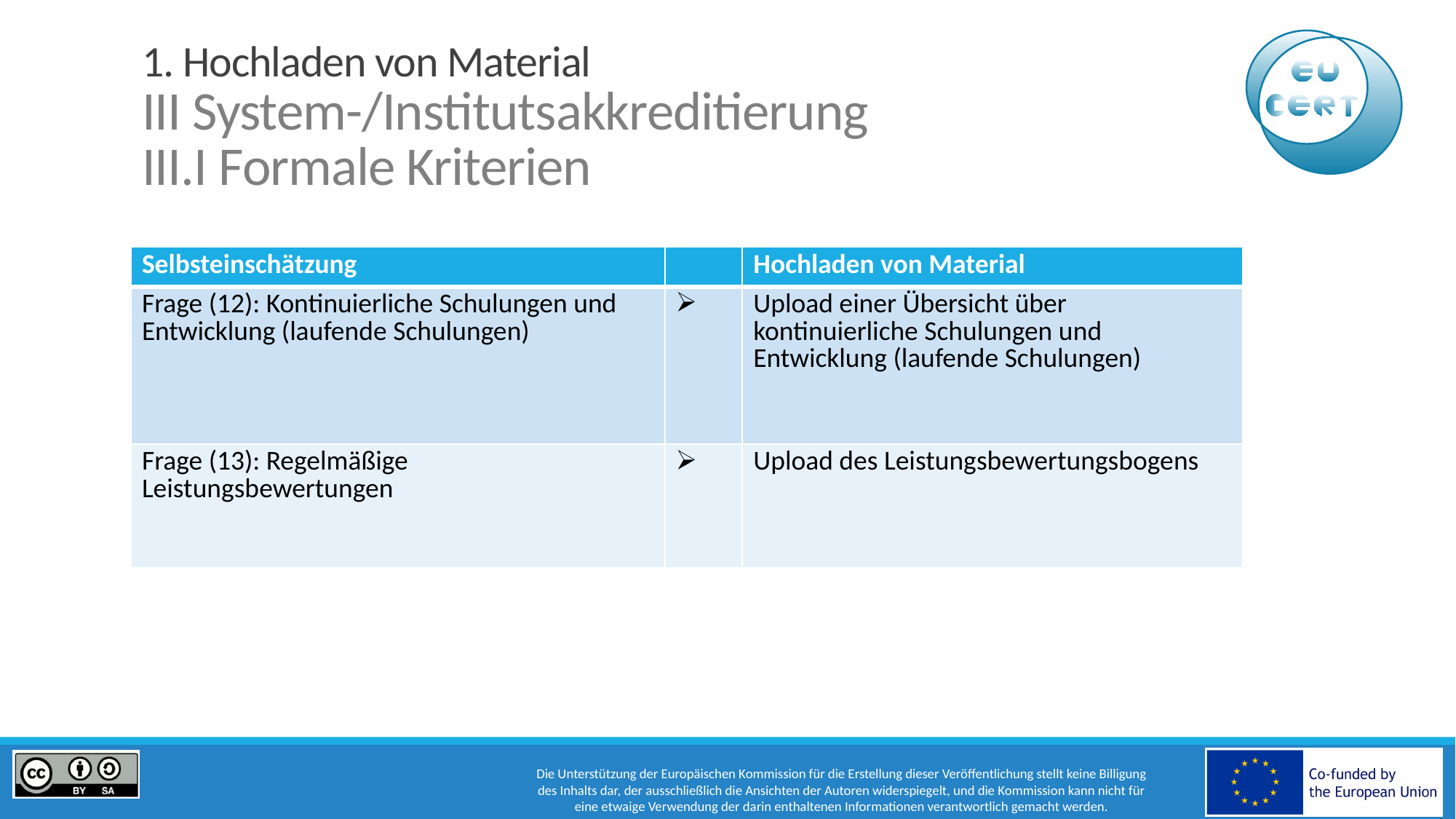

# 1. Hochladen von Material III System-/Institutsakkreditierung III.I Formale Kriterien
| Selbsteinschätzung |  | Hochladen von Material |
| --- | --- | --- |
| Frage (12): Kontinuierliche Schulungen und Entwicklung (laufende Schulungen) |  | Upload einer Übersicht über kontinuierliche Schulungen und Entwicklung (laufende Schulungen) |
| Frage (13): Regelmäßige Leistungsbewertungen |  | Upload des Leistungsbewertungsbogens |